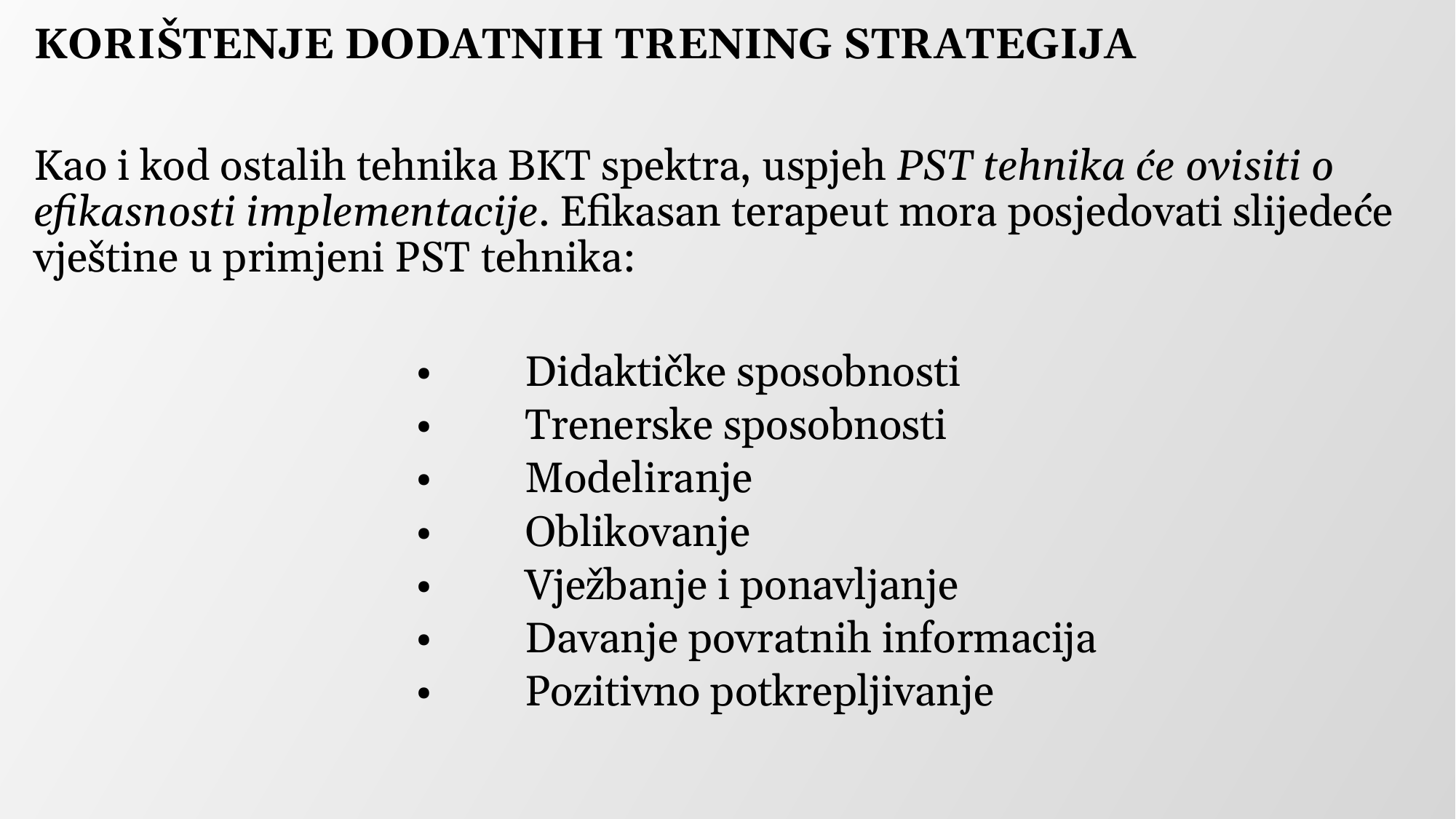

KORIŠTENJE DODATNIH TRENING STRATEGIJA

Kao i kod ostalih tehnika BKT spektra, uspjeh PST tehnika će ovisiti o efikasnosti implementacije. Efikasan terapeut mora posjedovati slijedeće vještine u primjeni PST tehnika:

•	Didaktičke sposobnosti
•	Trenerske sposobnosti
•	Modeliranje
•	Oblikovanje
•	Vježbanje i ponavljanje
•	Davanje povratnih informacija
•	Pozitivno potkrepljivanje